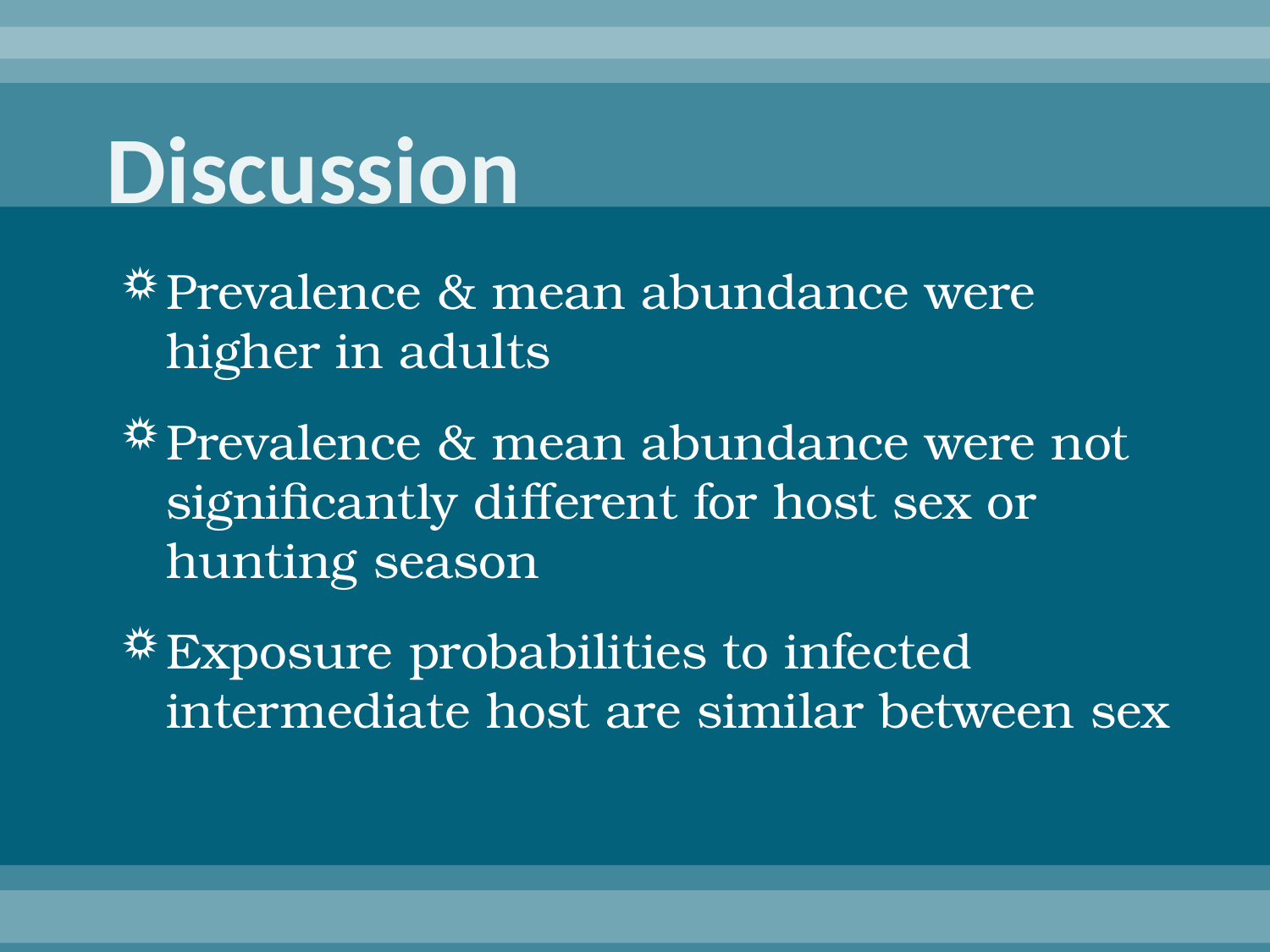

# Discussion
Prevalence & mean abundance were higher in adults
Prevalence & mean abundance were not significantly different for host sex or hunting season
Exposure probabilities to infected intermediate host are similar between sex